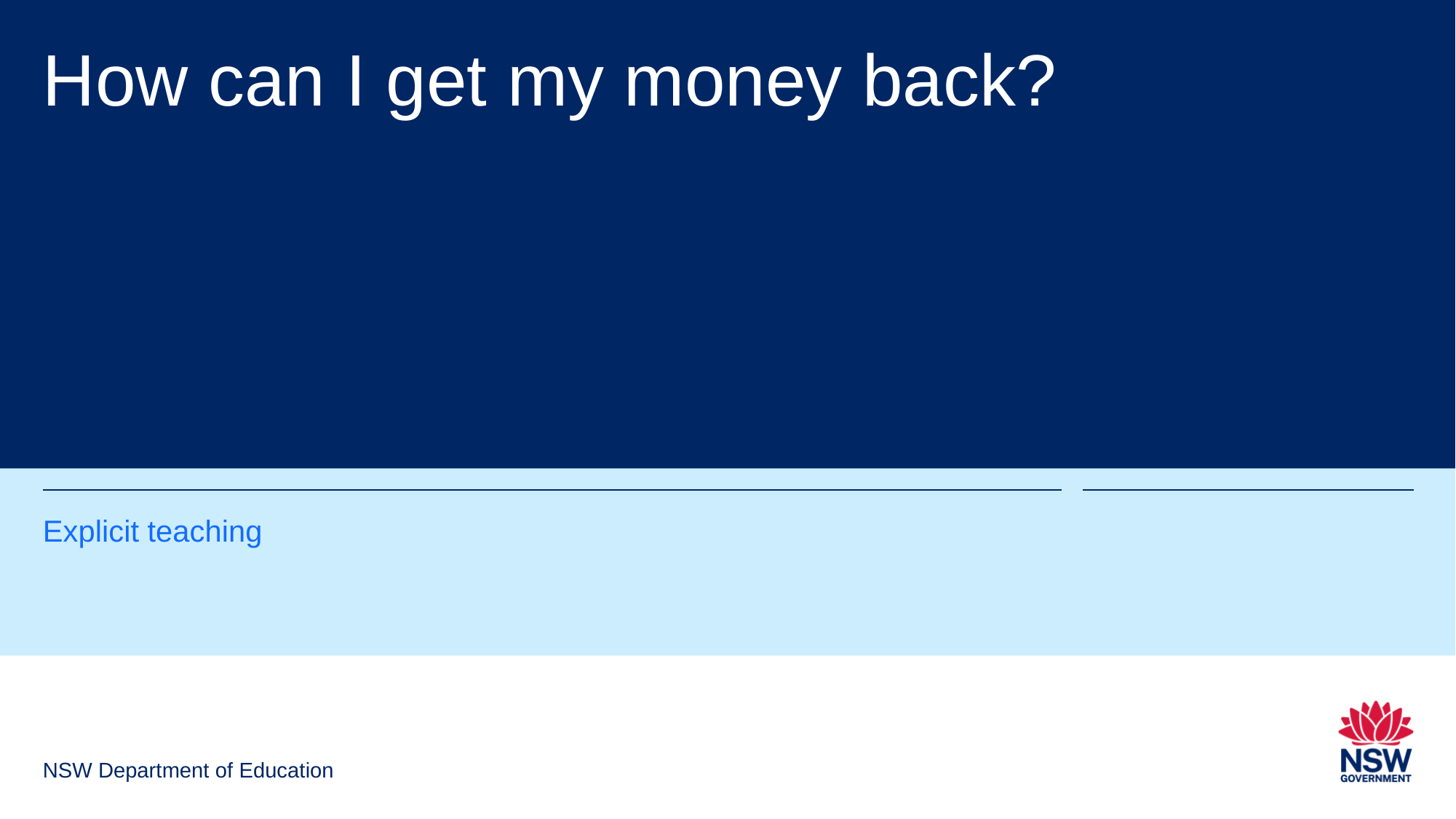

# How can I get my money back?
Explicit teaching
NSW Department of Education